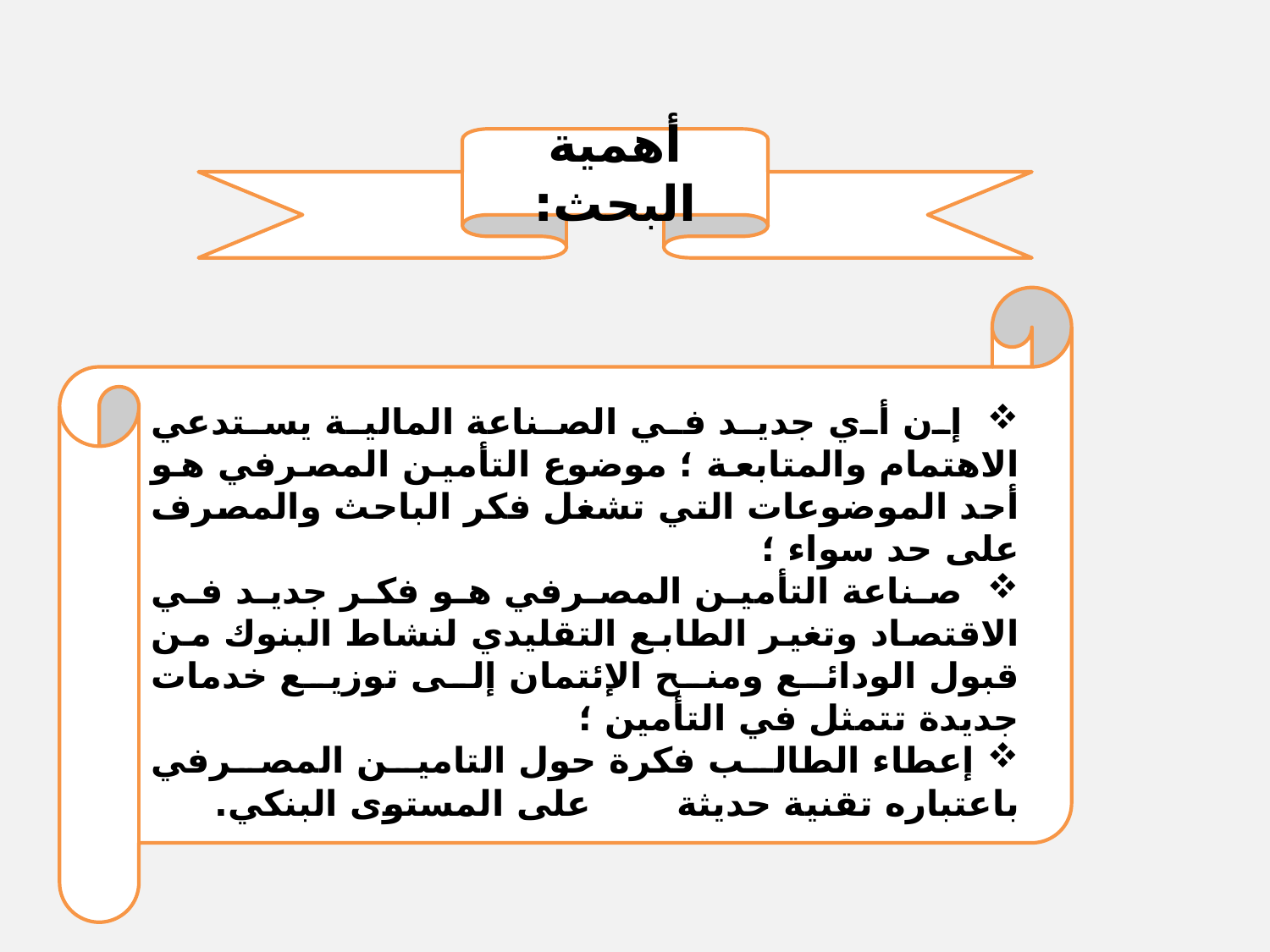

أهمية البحث:

  إن أي جديد في الصناعة المالية يستدعي الاهتمام والمتابعة ؛ موضوع التأمين المصرفي هو أحد الموضوعات التي تشغل فكر الباحث والمصرف على حد سواء ؛
  صناعة التأمين المصرفي هو فكر جديد في الاقتصاد وتغير الطابع التقليدي لنشاط البنوك من قبول الودائع ومنح الإئتمان إلى توزيع خدمات جديدة تتمثل في التأمين ؛
 إعطاء الطالب فكرة حول التامين المصرفي باعتباره تقنية حديثة       على المستوى البنكي.